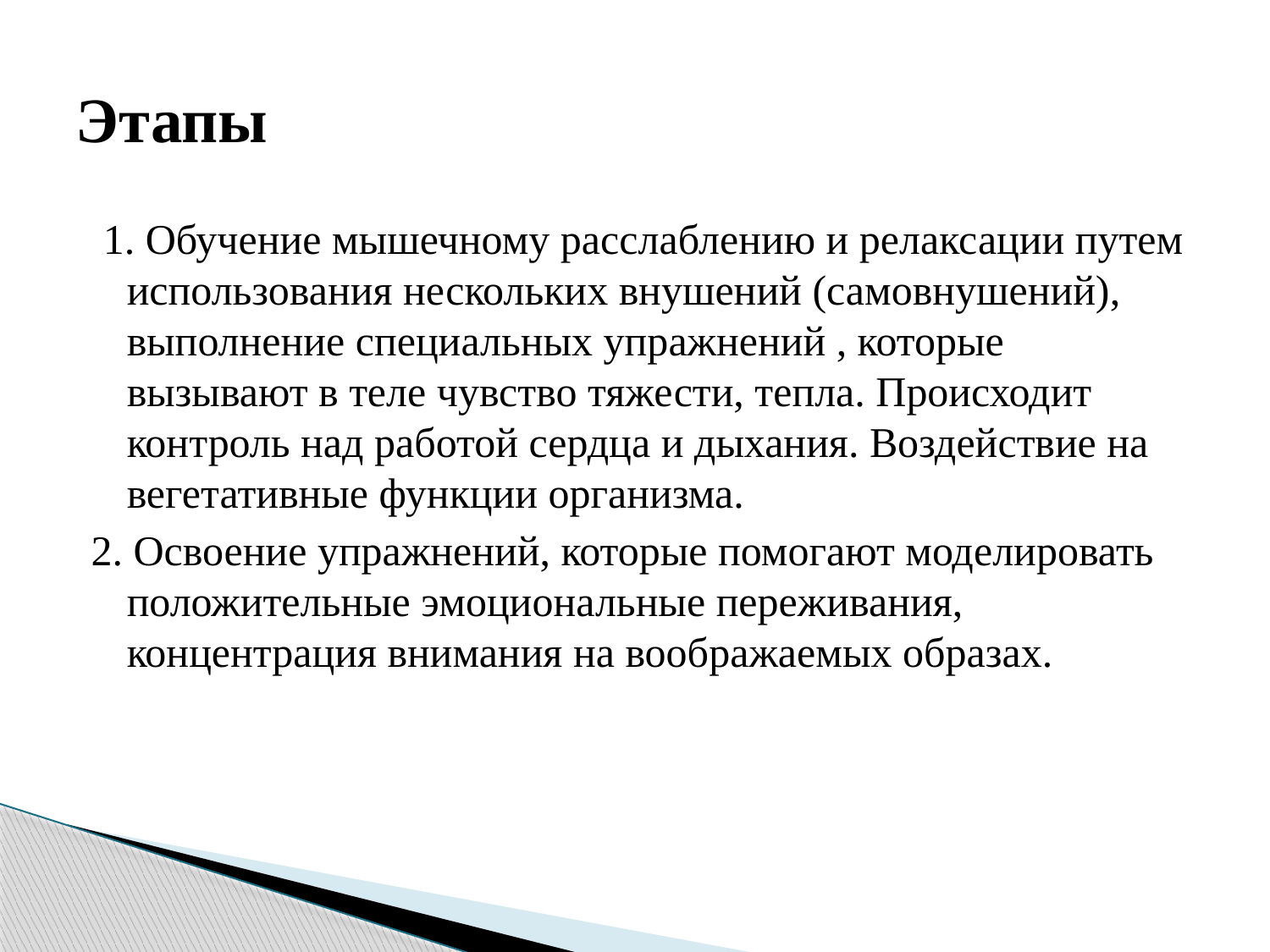

# Этапы
 1. Обучение мышечному расслаблению и релаксации путем использования нескольких внушений (самовнушений), выполнение специальных упражнений , которые вызывают в теле чувство тяжести, тепла. Происходит контроль над работой сердца и дыхания. Воздействие на вегетативные функции организма.
2. Освоение упражнений, которые помогают моделировать положительные эмоциональные переживания, концентрация внимания на воображаемых образах.